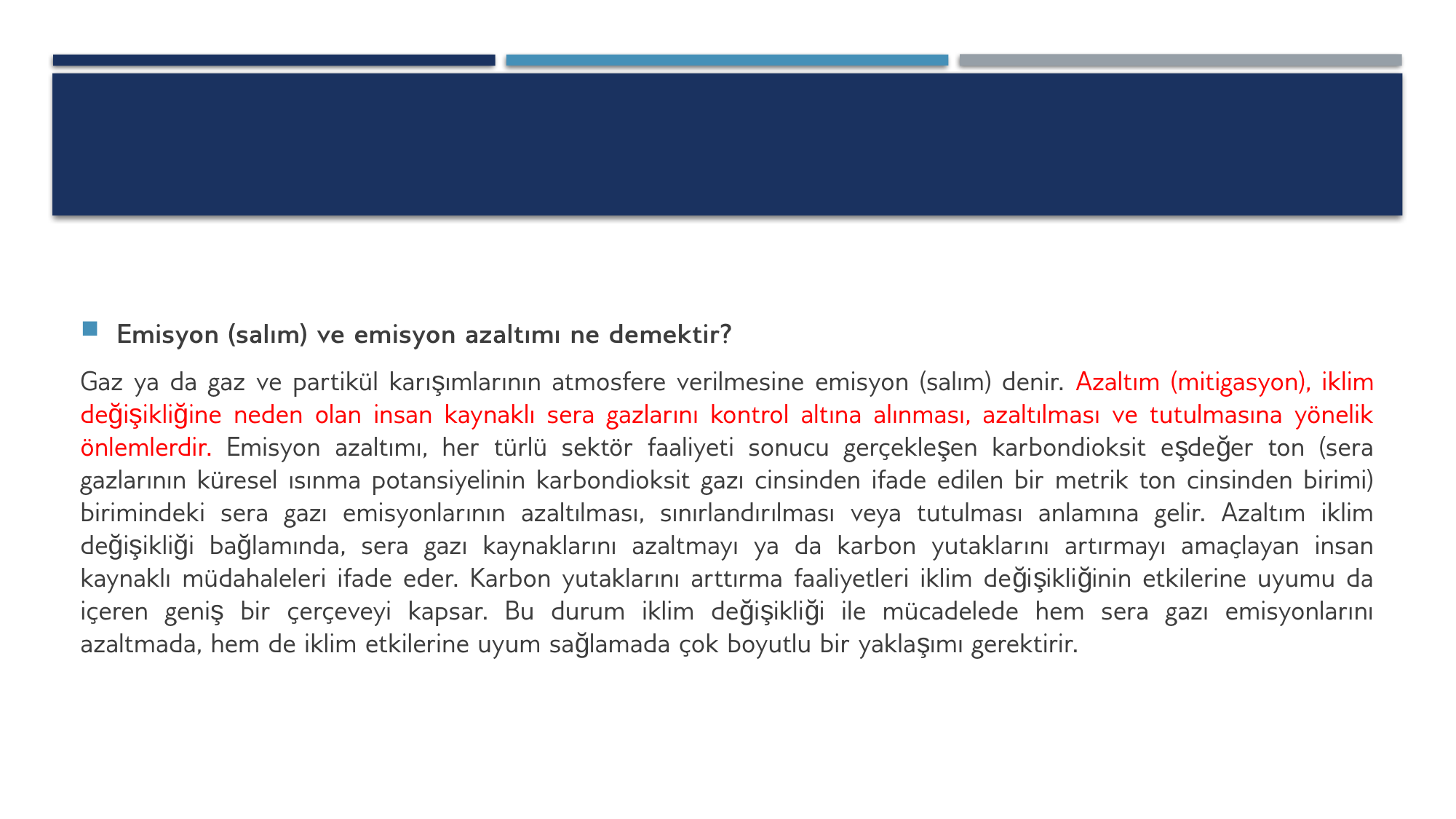

#
Emisyon (salım) ve emisyon azaltımı ne demektir?
Gaz ya da gaz ve partikül karışımlarının atmosfere verilmesine emisyon (salım) denir. Azaltım (mitigasyon), iklim değişikliğine neden olan insan kaynaklı sera gazlarını kontrol altına alınması, azaltılması ve tutulmasına yönelik önlemlerdir. Emisyon azaltımı, her türlü sektör faaliyeti sonucu gerçekleşen karbondioksit eşdeğer ton (sera gazlarının küresel ısınma potansiyelinin karbondioksit gazı cinsinden ifade edilen bir metrik ton cinsinden birimi) birimindeki sera gazı emisyonlarının azaltılması, sınırlandırılması veya tutulması anlamına gelir. Azaltım iklim değişikliği bağlamında, sera gazı kaynaklarını azaltmayı ya da karbon yutaklarını artırmayı amaçlayan insan kaynaklı müdahaleleri ifade eder. Karbon yutaklarını arttırma faaliyetleri iklim değişikliğinin etkilerine uyumu da içeren geniş bir çerçeveyi kapsar. Bu durum iklim değişikliği ile mücadelede hem sera gazı emisyonlarını azaltmada, hem de iklim etkilerine uyum sağlamada çok boyutlu bir yaklaşımı gerektirir.